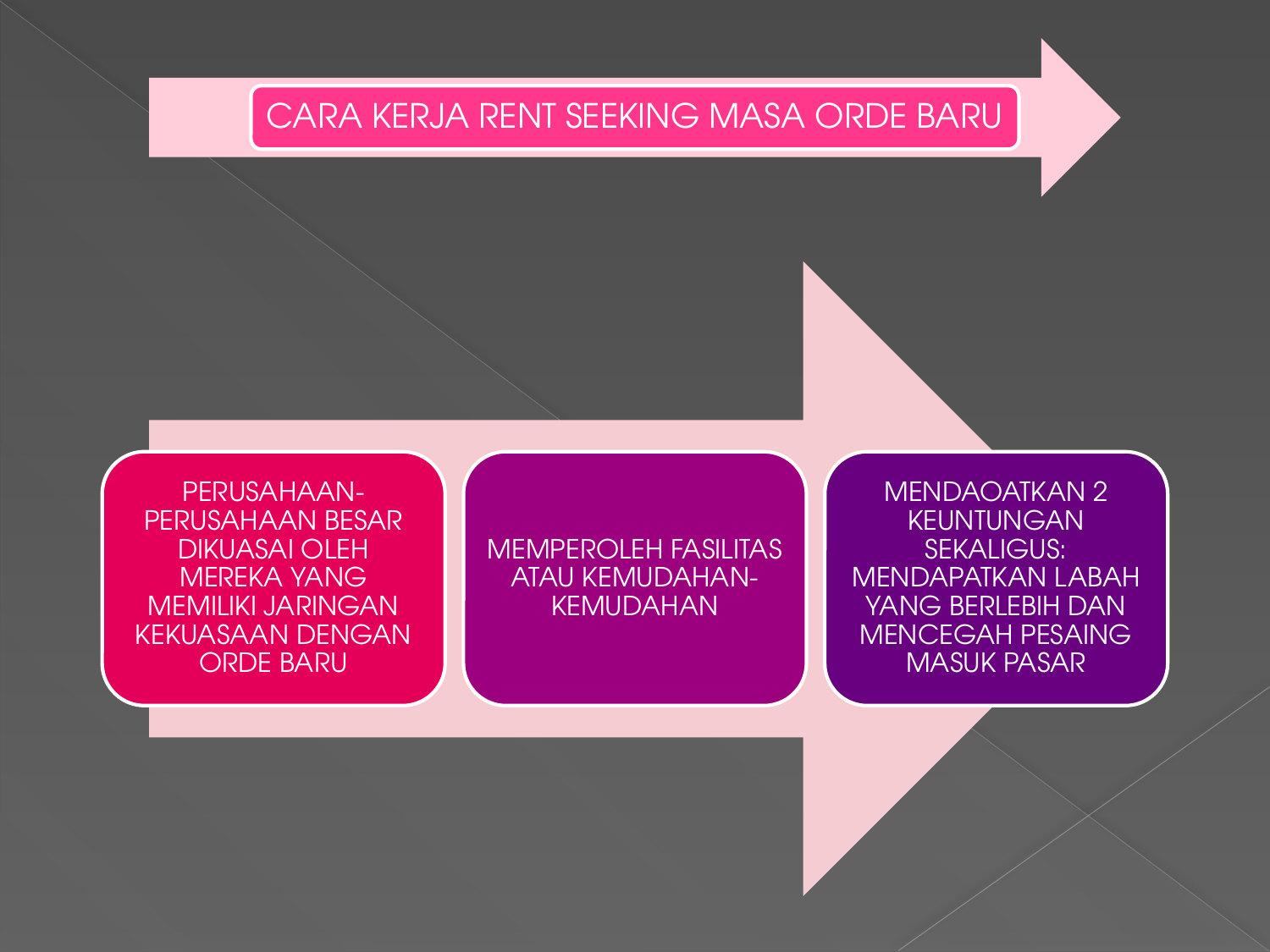

CARA KERJA RENT SEEKING MASA ORDE BARU
PERUSAHAAN-PERUSAHAAN BESAR DIKUASAI OLEH MEREKA YANG MEMILIKI JARINGAN KEKUASAAN DENGAN ORDE BARU
MEMPEROLEH FASILITAS ATAU KEMUDAHAN-KEMUDAHAN
MENDAOATKAN 2 KEUNTUNGAN SEKALIGUS: MENDAPATKAN LABAH YANG BERLEBIH DAN MENCEGAH PESAING MASUK PASAR